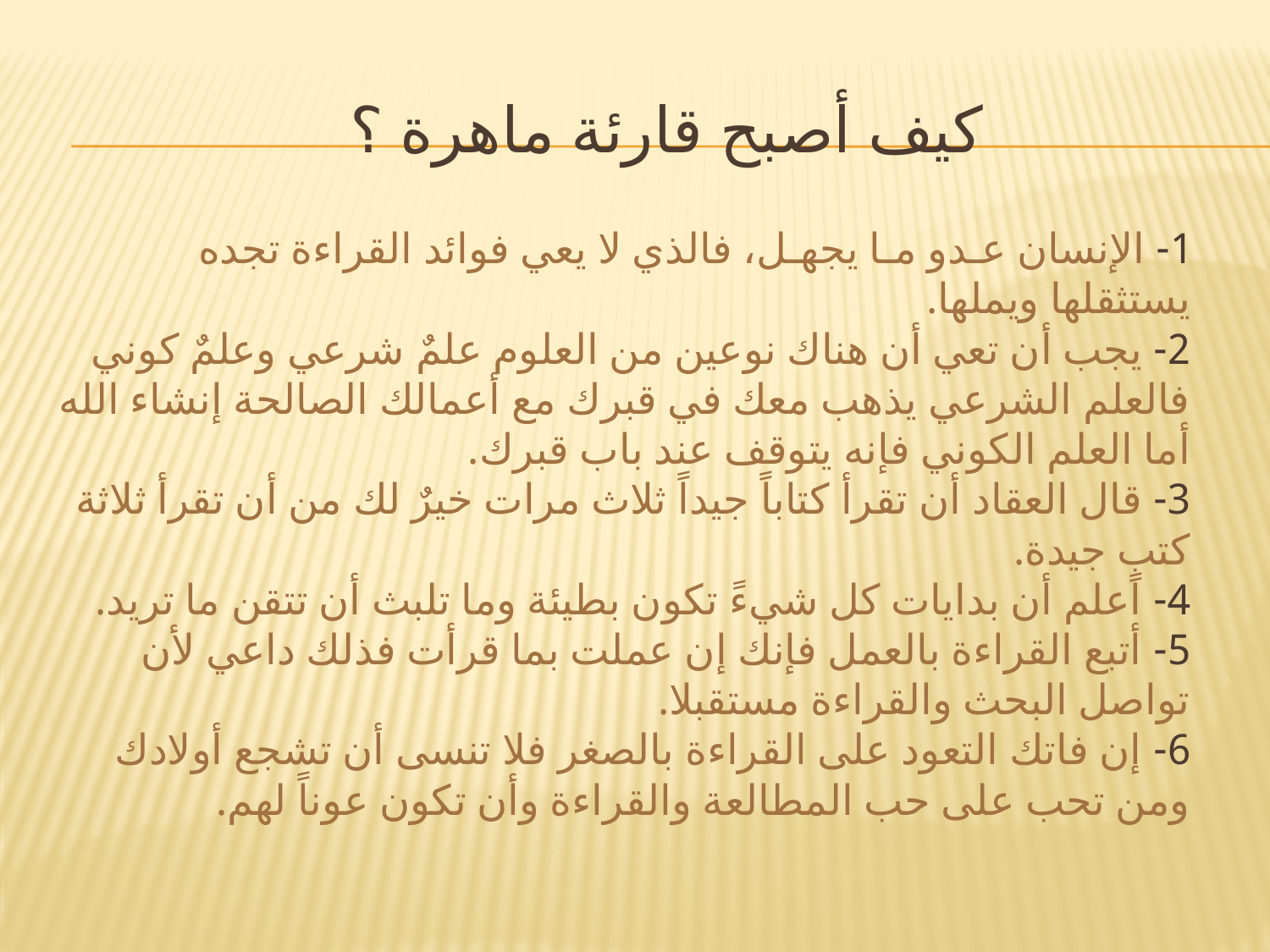

# كيف أصبح قارئة ماهرة ؟
    1- الإنسان عـدو مـا يجهـل، فالذي لا يعي فوائد القراءة تجده يستثقلها ويملها.
2- يجب أن تعي أن هناك نوعين من العلوم علمٌ شرعي وعلمٌ كوني فالعلم الشرعي يذهب معك في قبرك مع أعمالك الصالحة إنشاء الله أما العلم الكوني فإنه يتوقف عند باب قبرك.
3- قال العقاد أن تقرأ كتاباً جيداً ثلاث مرات خيرٌ لك من أن تقرأ ثلاثة كتبٍ جيدة.
4- اعلم أن بدايات كل شيءً تكون بطيئة وما تلبث أن تتقن ما تريد.
5- أتبع القراءة بالعمل فإنك إن عملت بما قرأت فذلك داعي لأن تواصل البحث والقراءة مستقبلا.
6- إن فاتك التعود على القراءة بالصغر فلا تنسى أن تشجع أولادك ومن تحب على حب المطالعة والقراءة وأن تكون عوناً لهم.